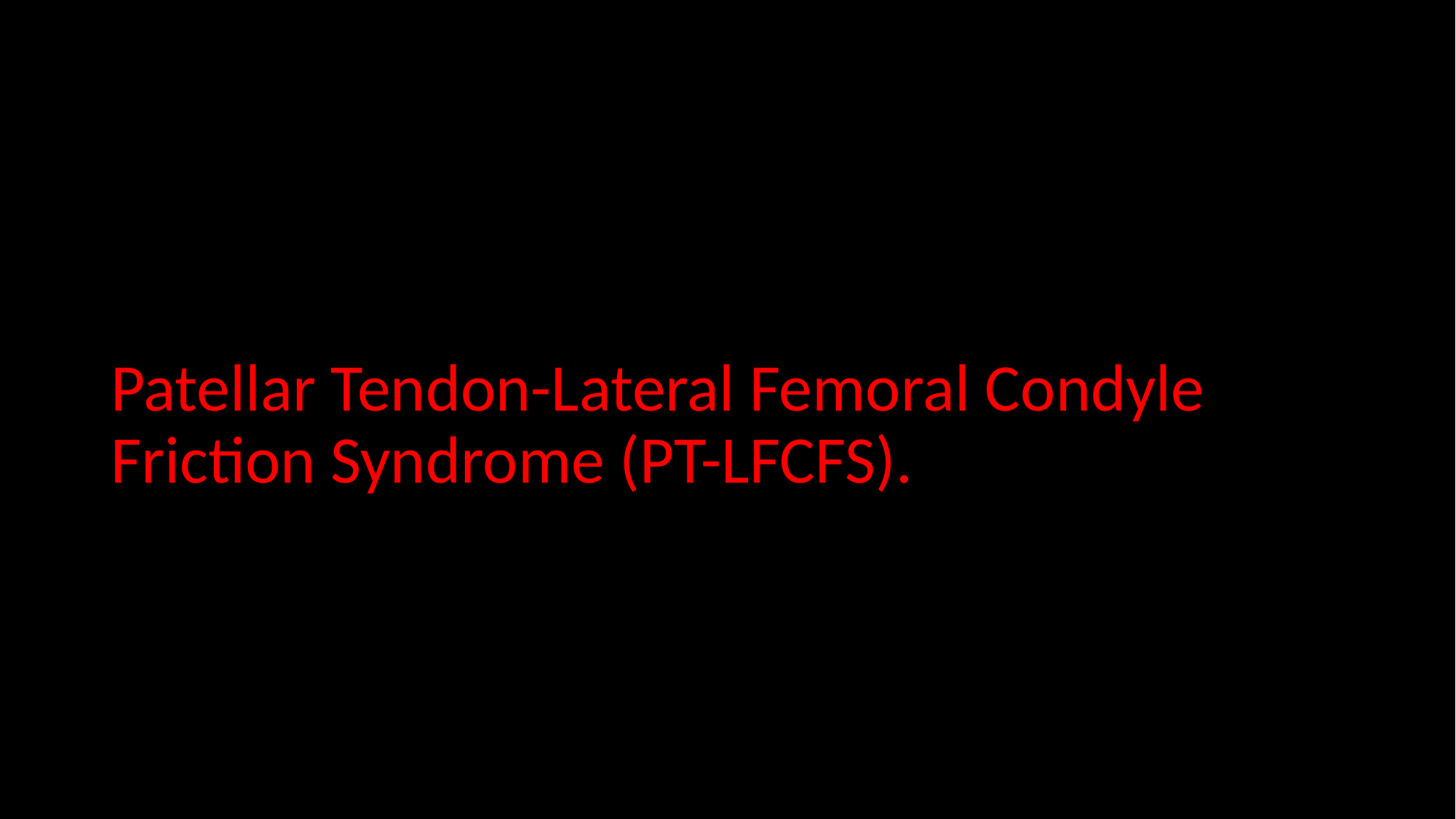

# Patellar Tendon-Lateral Femoral Condyle Friction Syndrome (PT-LFCFS).